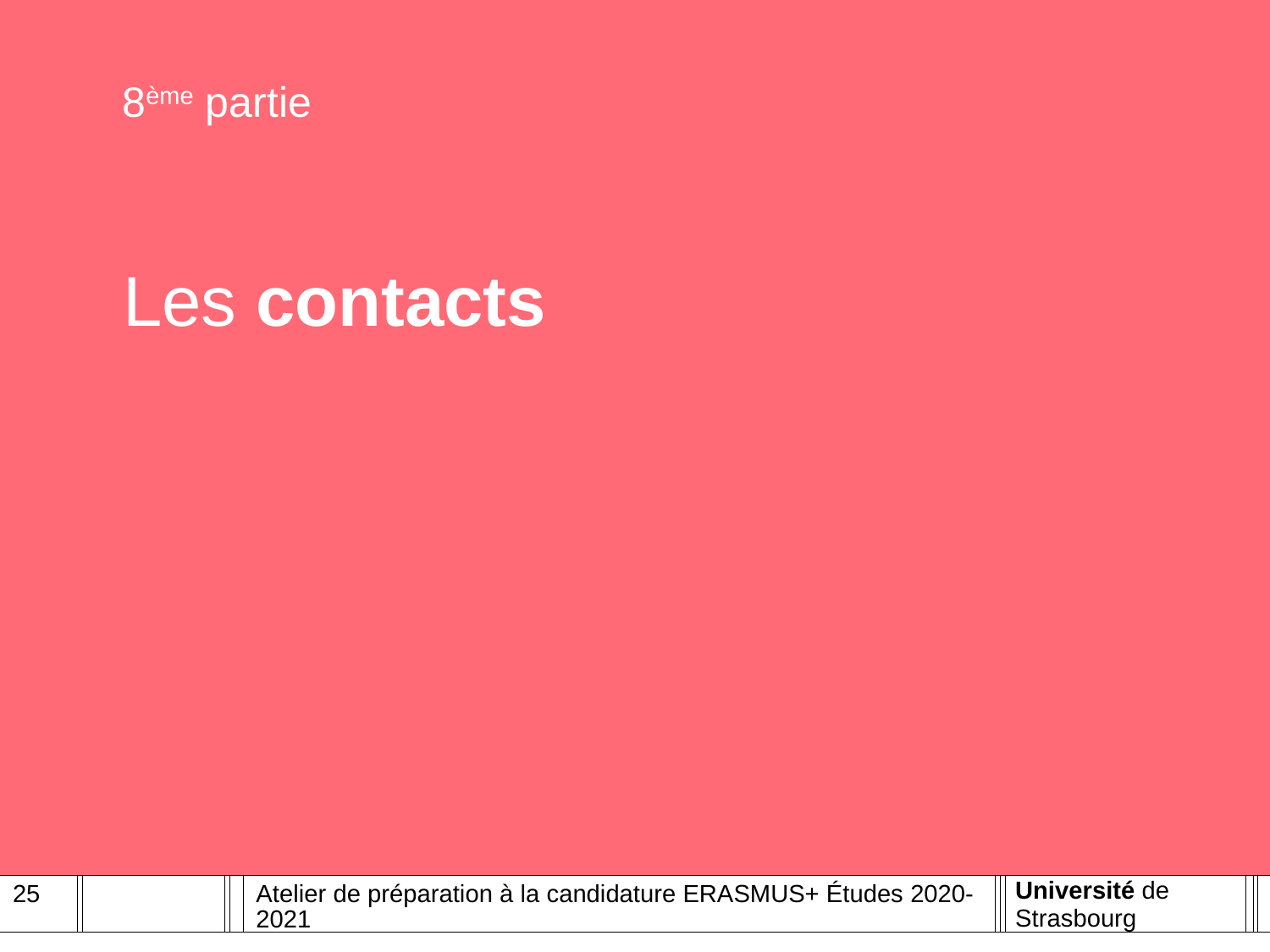

8ème partie
Les contacts
25
Atelier de préparation à la candidature ERASMUS+ Études 2020-2021